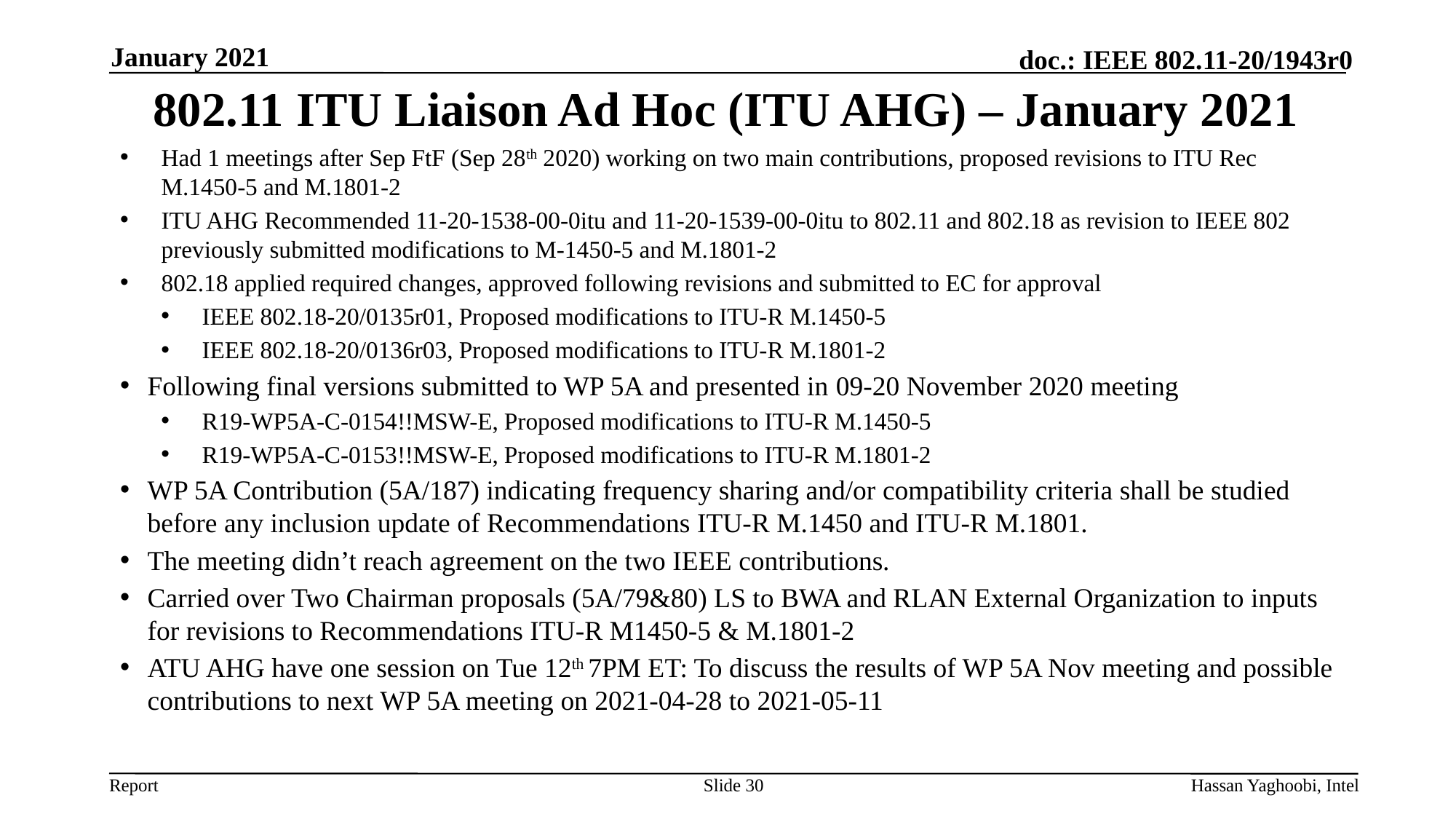

January 2021
# 802.11 ITU Liaison Ad Hoc (ITU AHG) – January 2021
Had 1 meetings after Sep FtF (Sep 28th 2020) working on two main contributions, proposed revisions to ITU Rec M.1450-5 and M.1801-2
ITU AHG Recommended 11-20-1538-00-0itu and 11-20-1539-00-0itu to 802.11 and 802.18 as revision to IEEE 802 previously submitted modifications to M-1450-5 and M.1801-2
802.18 applied required changes, approved following revisions and submitted to EC for approval
IEEE 802.18-20/0135r01, Proposed modifications to ITU-R M.1450-5
IEEE 802.18-20/0136r03, Proposed modifications to ITU-R M.1801-2
Following final versions submitted to WP 5A and presented in 09-20 November 2020 meeting
R19-WP5A-C-0154!!MSW-E, Proposed modifications to ITU-R M.1450-5
R19-WP5A-C-0153!!MSW-E, Proposed modifications to ITU-R M.1801-2
WP 5A Contribution (5A/187) indicating frequency sharing and/or compatibility criteria shall be studied before any inclusion update of Recommendations ITU-R M.1450 and ITU-R M.1801.
The meeting didn’t reach agreement on the two IEEE contributions.
Carried over Two Chairman proposals (5A/79&80) LS to BWA and RLAN External Organization to inputs for revisions to Recommendations ITU-R M1450-5 & M.1801-2
ATU AHG have one session on Tue 12th 7PM ET: To discuss the results of WP 5A Nov meeting and possible contributions to next WP 5A meeting on 2021-04-28 to 2021-05-11

Slide 30
Hassan Yaghoobi, Intel